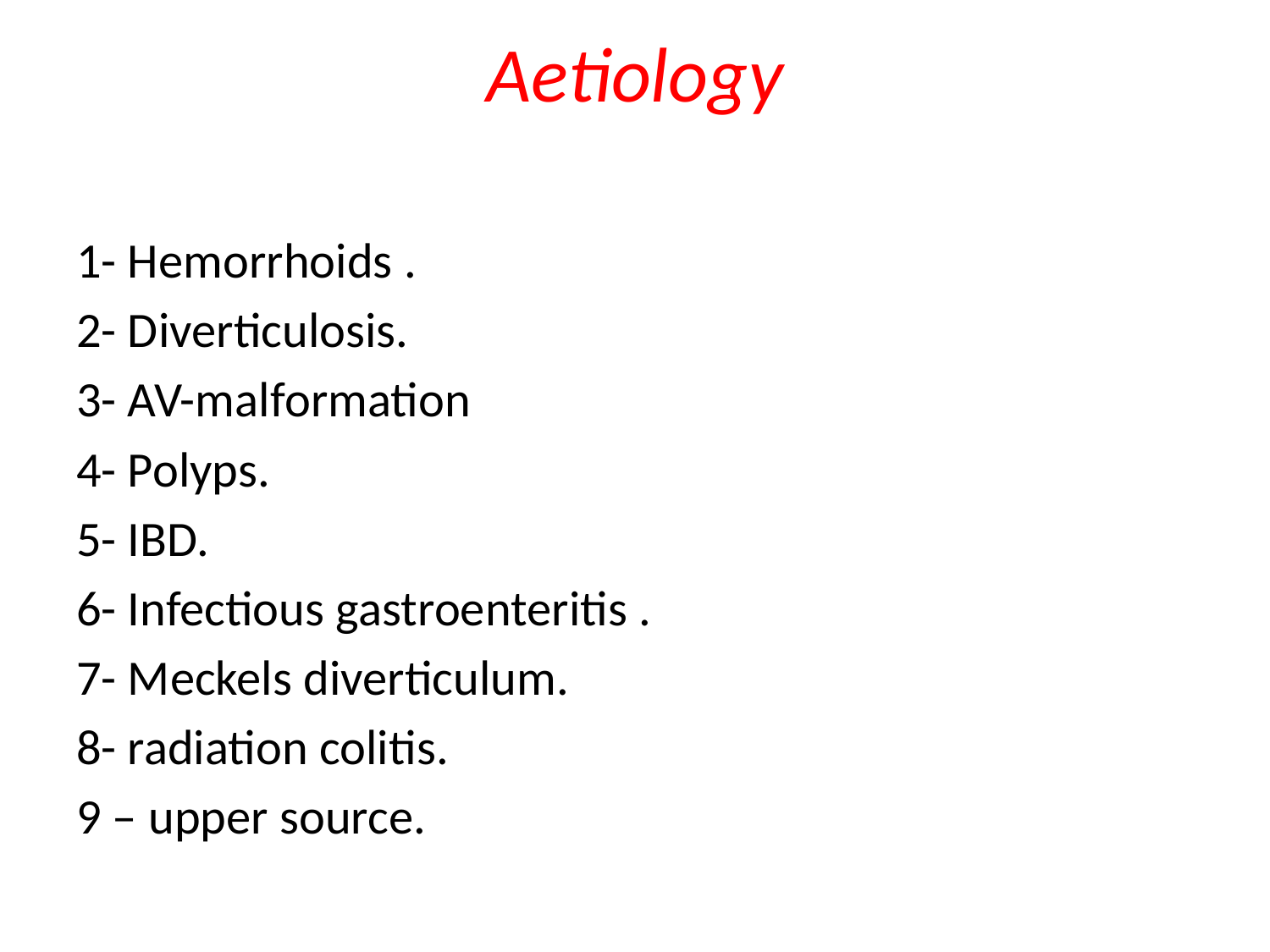

# Aetiology
1- Hemorrhoids .
2- Diverticulosis.
3- AV-malformation
4- Polyps.
5- IBD.
6- Infectious gastroenteritis .
7- Meckels diverticulum.
8- radiation colitis.
9 – upper source.